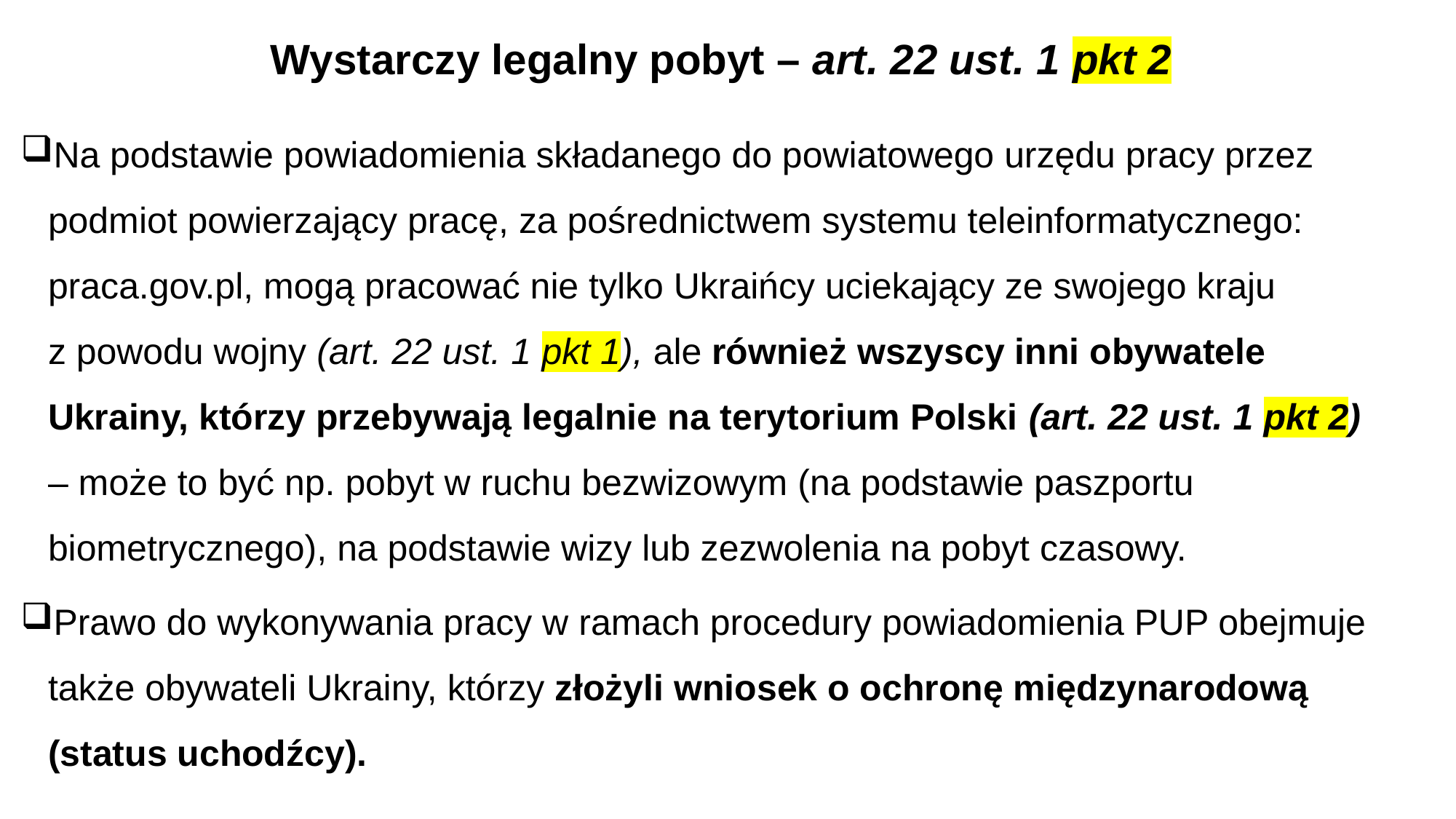

# Wystarczy legalny pobyt – art. 22 ust. 1 pkt 2
Na podstawie powiadomienia składanego do powiatowego urzędu pracy przez podmiot powierzający pracę, za pośrednictwem systemu teleinformatycznego: praca.gov.pl, mogą pracować nie tylko Ukraińcy uciekający ze swojego kraju
z powodu wojny (art. 22 ust. 1 pkt 1), ale również wszyscy inni obywatele
Ukrainy, którzy przebywają legalnie na terytorium Polski (art. 22 ust. 1 pkt 2)
– może to być np. pobyt w ruchu bezwizowym (na podstawie paszportu biometrycznego), na podstawie wizy lub zezwolenia na pobyt czasowy.
Prawo do wykonywania pracy w ramach procedury powiadomienia PUP obejmuje także obywateli Ukrainy, którzy złożyli wniosek o ochronę międzynarodową
(status uchodźcy).